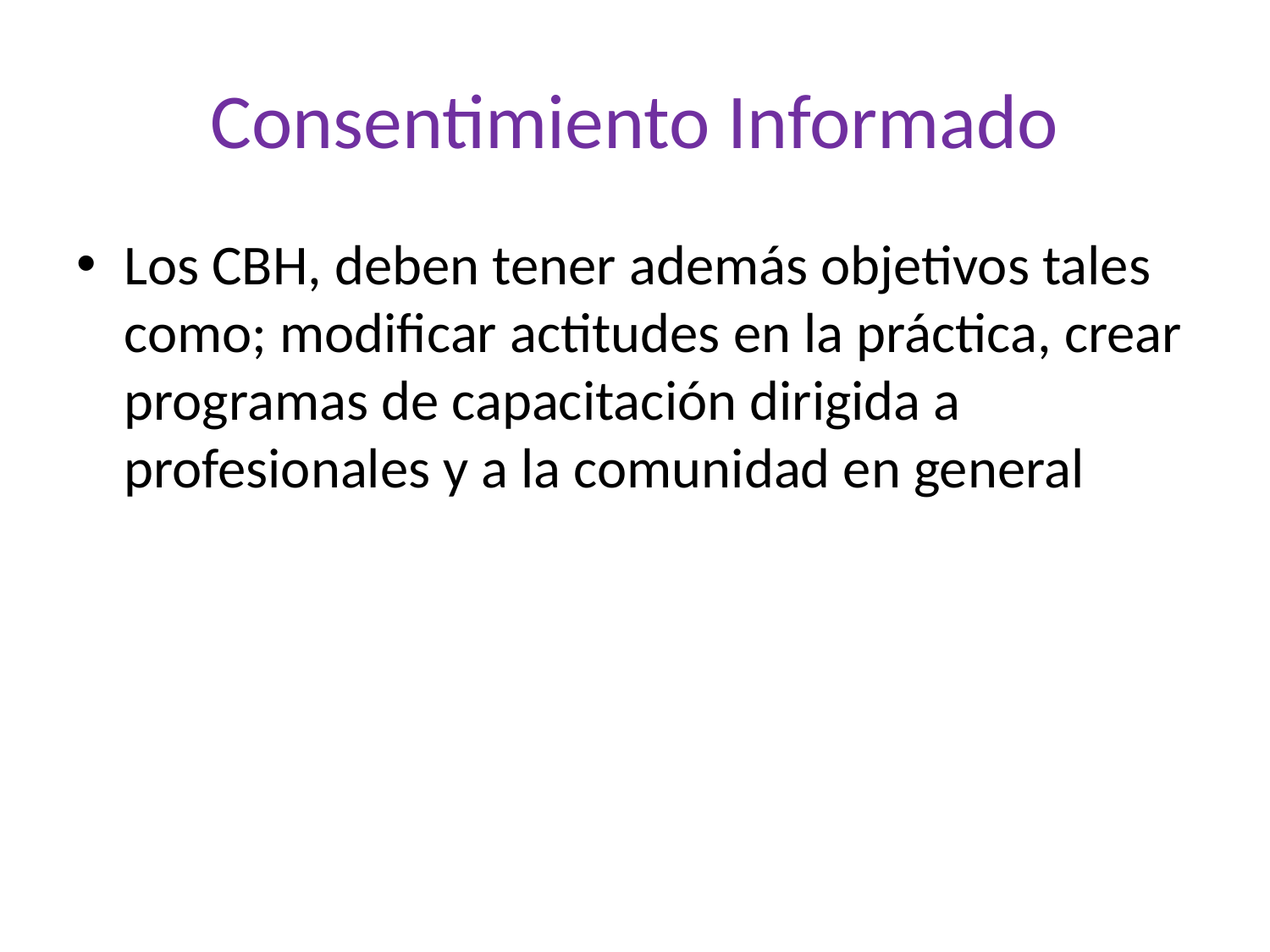

# Consentimiento Informado
Los CBH, deben tener además objetivos tales como; modificar actitudes en la práctica, crear programas de capacitación dirigida a profesionales y a la comunidad en general